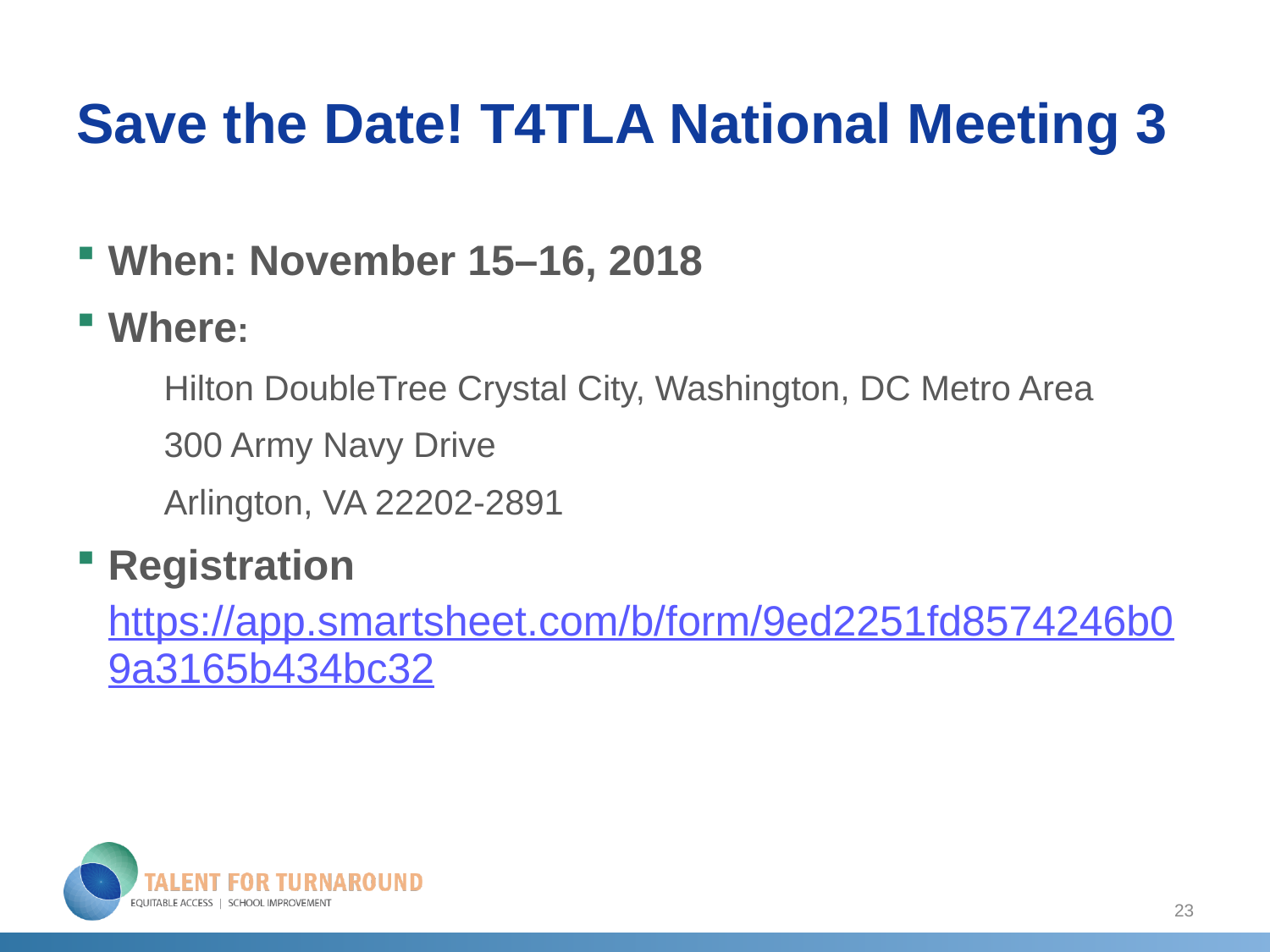

# Save the Date! T4TLA National Meeting 3
When: November 15–16, 2018
Where:
	Hilton DoubleTree Crystal City, Washington, DC Metro Area
	300 Army Navy Drive
	Arlington, VA 22202-2891
Registration https://app.smartsheet.com/b/form/9ed2251fd8574246b09a3165b434bc32

23